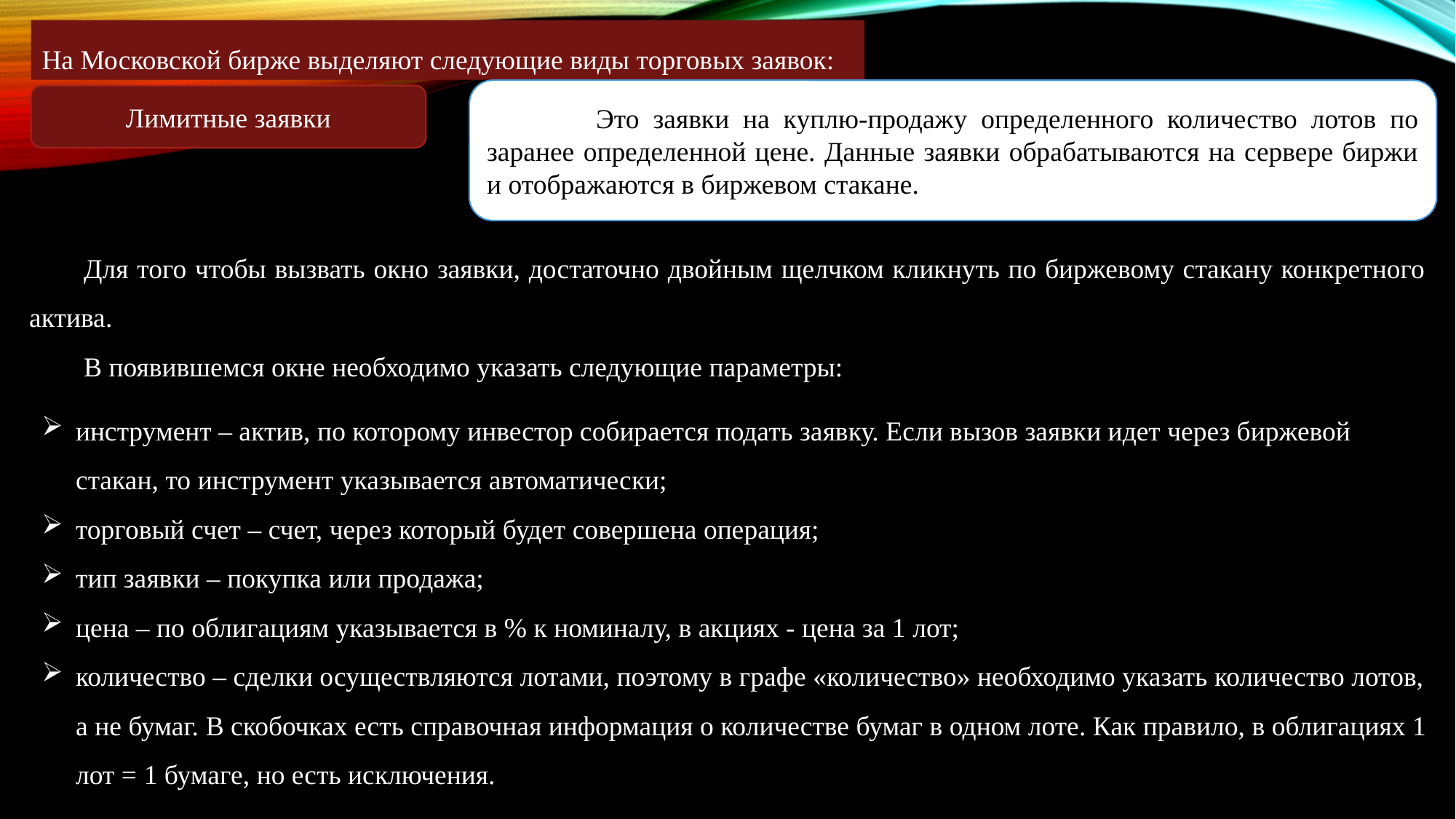

На Московской бирже выделяют следующие виды торговых заявок:
	Это заявки на куплю-продажу определенного количество лотов по заранее определенной цене. Данные заявки обрабатываются на сервере биржи и отображаются в биржевом стакане.
Лимитные заявки
Для того чтобы вызвать окно заявки, достаточно двойным щелчком кликнуть по биржевому стакану конкретного актива.
В появившемся окне необходимо указать следующие параметры:
инструмент – актив, по которому инвестор собирается подать заявку. Если вызов заявки идет через биржевой стакан, то инструмент указывается автоматически;
торговый счет – счет, через который будет совершена операция;
тип заявки – покупка или продажа;
цена – по облигациям указывается в % к номиналу, в акциях - цена за 1 лот;
количество – сделки осуществляются лотами, поэтому в графе «количество» необходимо указать количество лотов, а не бумаг. В скобочках есть справочная информация о количестве бумаг в одном лоте. Как правило, в облигациях 1 лот = 1 бумаге, но есть исключения.